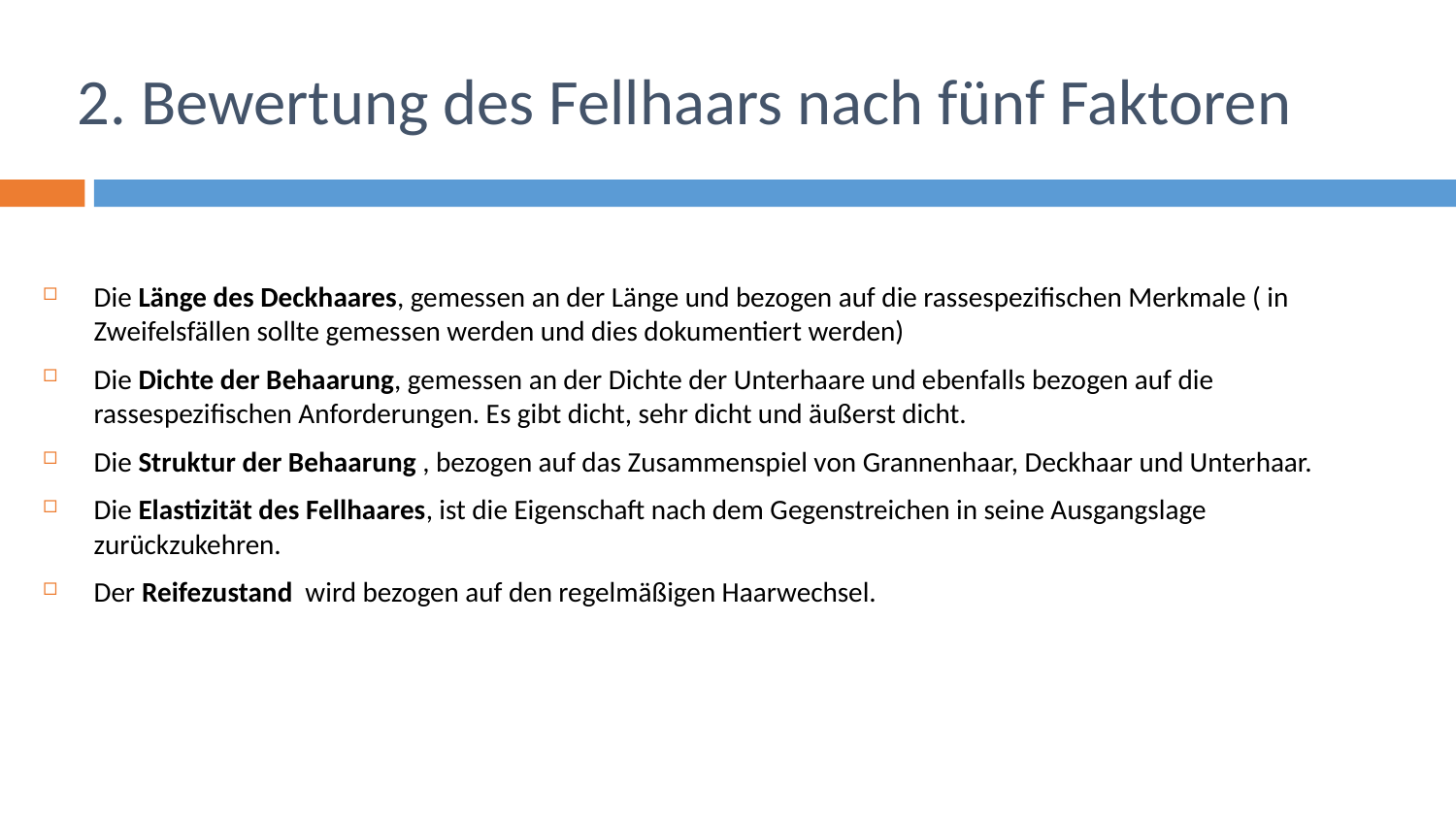

# 2. Bewertung des Fellhaars nach fünf Faktoren
Die Länge des Deckhaares, gemessen an der Länge und bezogen auf die rassespezifischen Merkmale ( in Zweifelsfällen sollte gemessen werden und dies dokumentiert werden)
Die Dichte der Behaarung, gemessen an der Dichte der Unterhaare und ebenfalls bezogen auf die rassespezifischen Anforderungen. Es gibt dicht, sehr dicht und äußerst dicht.
Die Struktur der Behaarung , bezogen auf das Zusammenspiel von Grannenhaar, Deckhaar und Unterhaar.
Die Elastizität des Fellhaares, ist die Eigenschaft nach dem Gegenstreichen in seine Ausgangslage zurückzukehren.
Der Reifezustand  wird bezogen auf den regelmäßigen Haarwechsel.